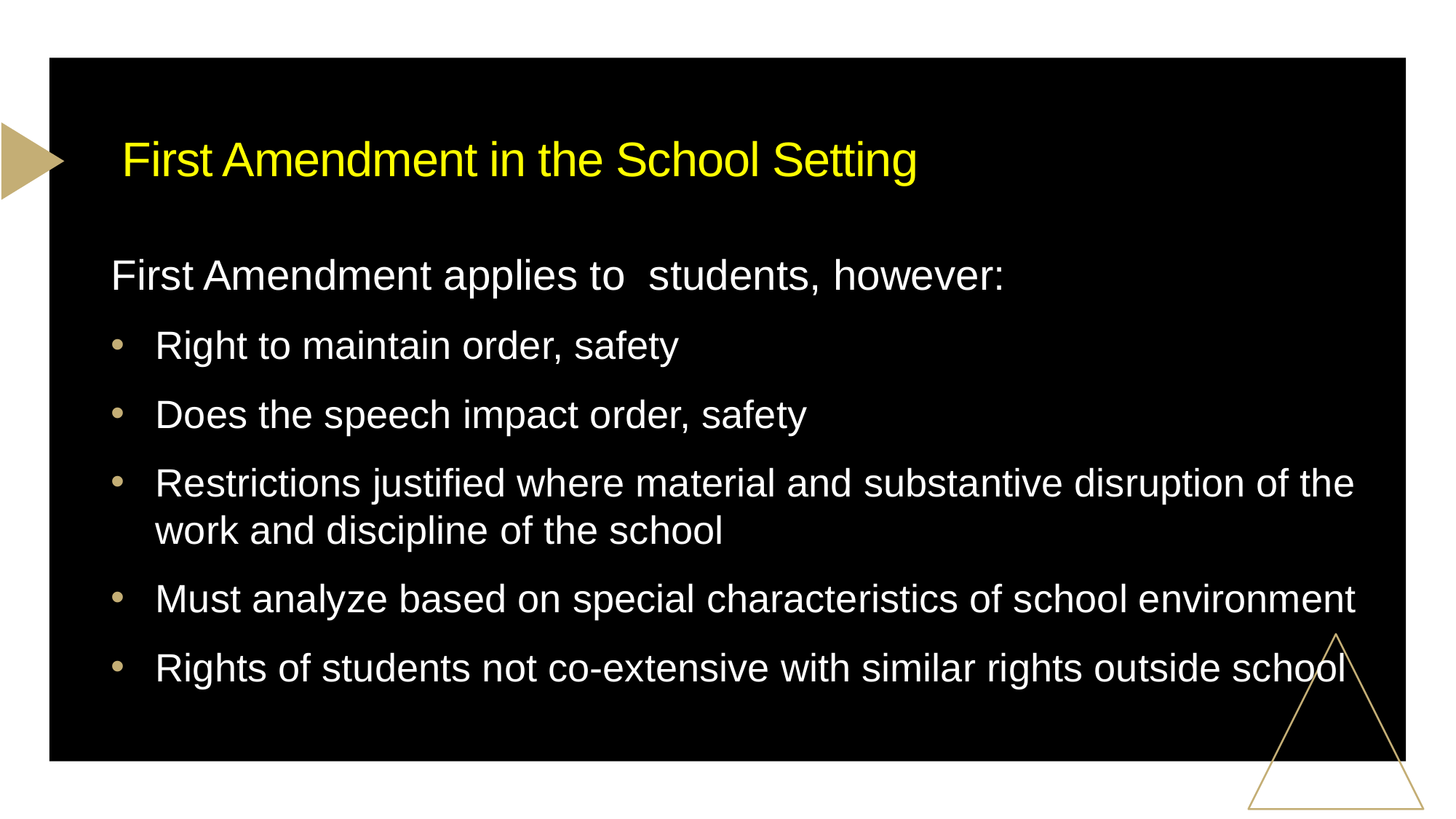

# First Amendment in the School Setting
First Amendment applies to  students, however:
Right to maintain order, safety
Does the speech impact order, safety
Restrictions justified where material and substantive disruption of the work and discipline of the school
Must analyze based on special characteristics of school environment
Rights of students not co-extensive with similar rights outside school